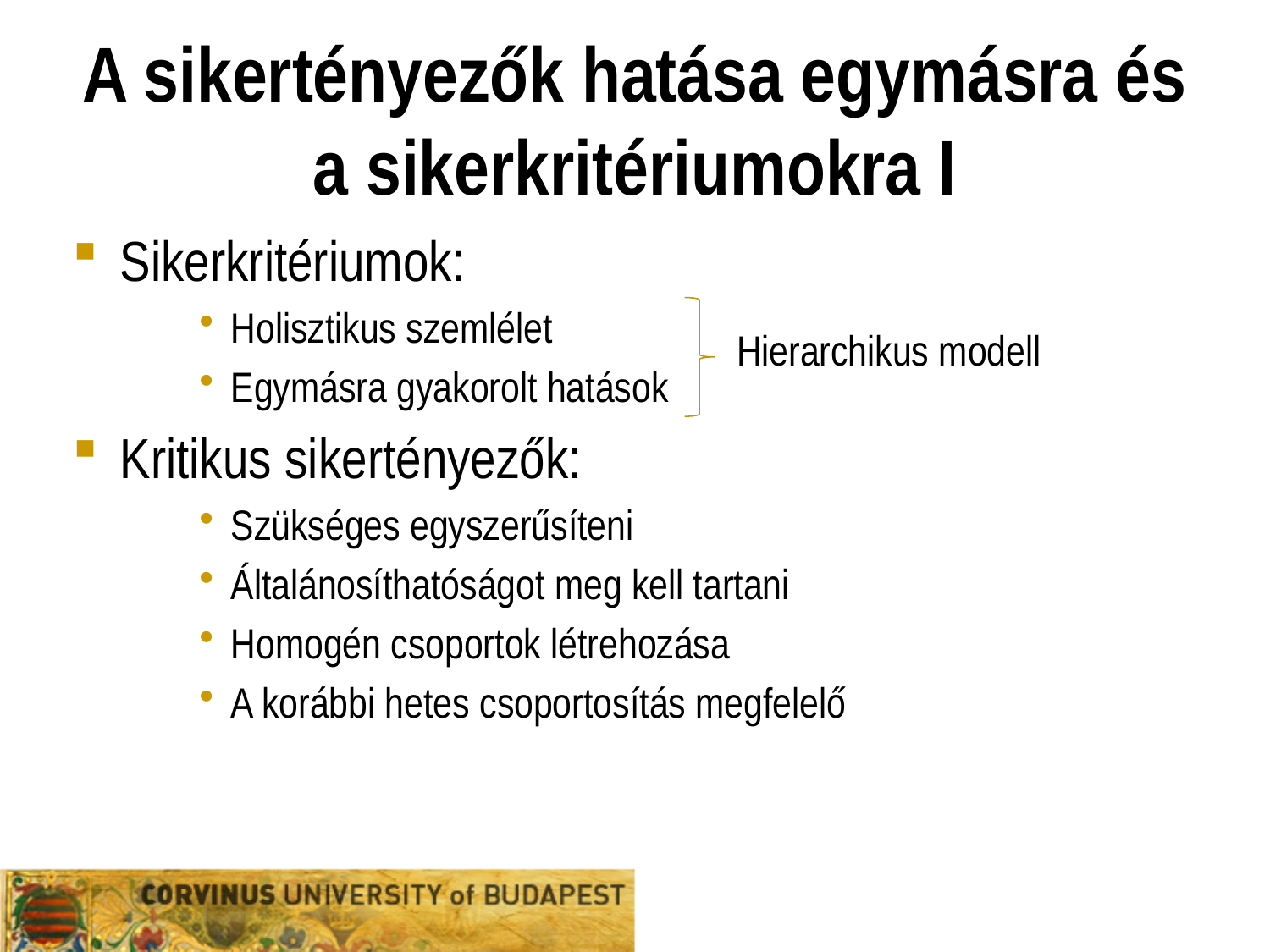

# A sikertényezők hatása egymásra és a sikerkritériumokra I
Sikerkritériumok:
Holisztikus szemlélet
Egymásra gyakorolt hatások
Kritikus sikertényezők:
Szükséges egyszerűsíteni
Általánosíthatóságot meg kell tartani
Homogén csoportok létrehozása
A korábbi hetes csoportosítás megfelelő

Hierarchikus modell